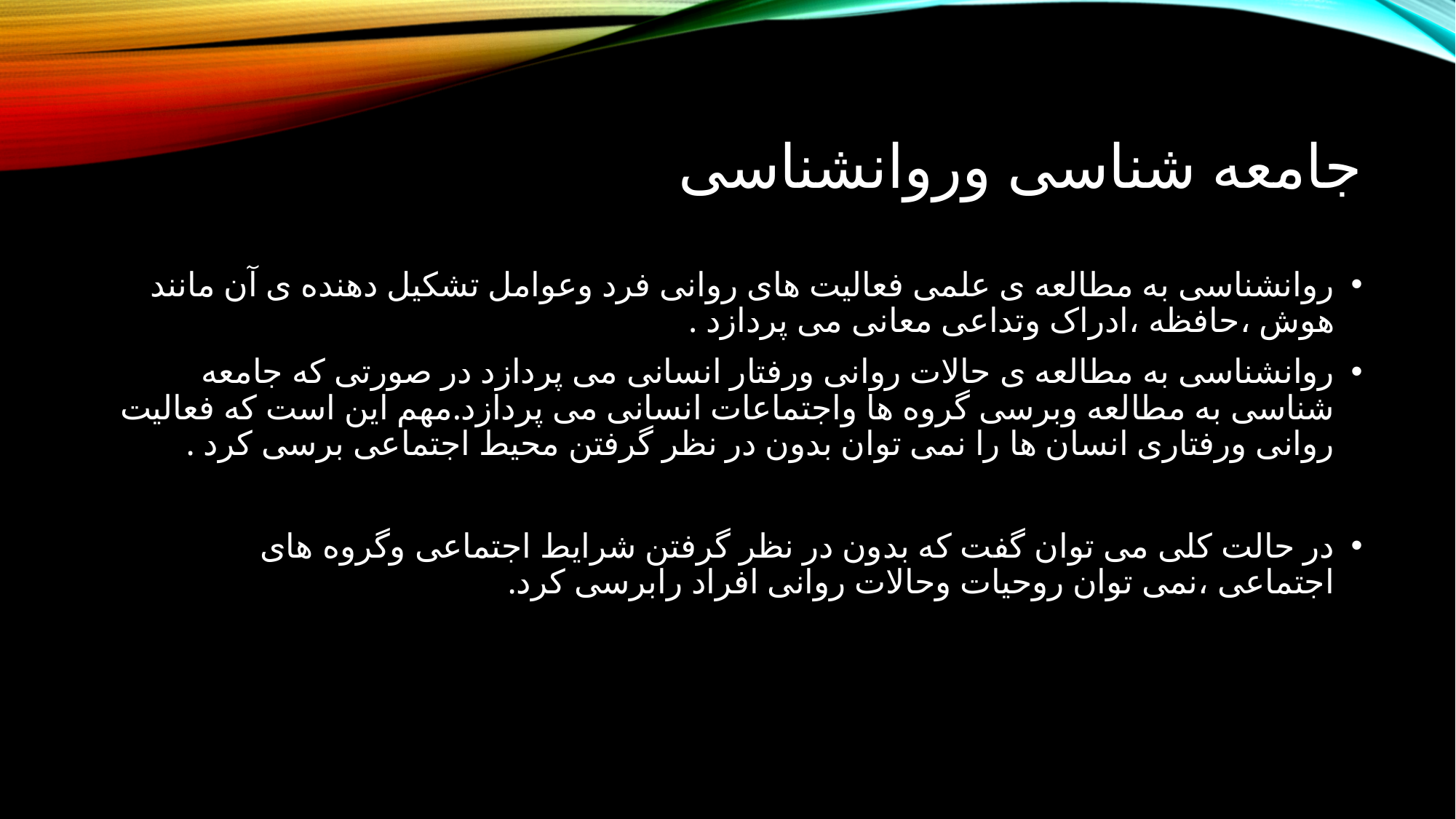

# جامعه شناسی وروانشناسی
روانشناسی به مطالعه ی علمی فعالیت های روانی فرد وعوامل تشکیل دهنده ی آن مانند هوش ،حافظه ،ادراک وتداعی معانی می پردازد .
روانشناسی به مطالعه ی حالات روانی ورفتار انسانی می پردازد در صورتی که جامعه شناسی به مطالعه وبرسی گروه ها واجتماعات انسانی می پردازد.مهم این است که فعالیت روانی ورفتاری انسان ها را نمی توان بدون در نظر گرفتن محیط اجتماعی برسی کرد .

در حالت کلی می توان گفت که بدون در نظر گرفتن شرایط اجتماعی وگروه های اجتماعی ،نمی توان روحیات وحالات روانی افراد رابرسی کرد.